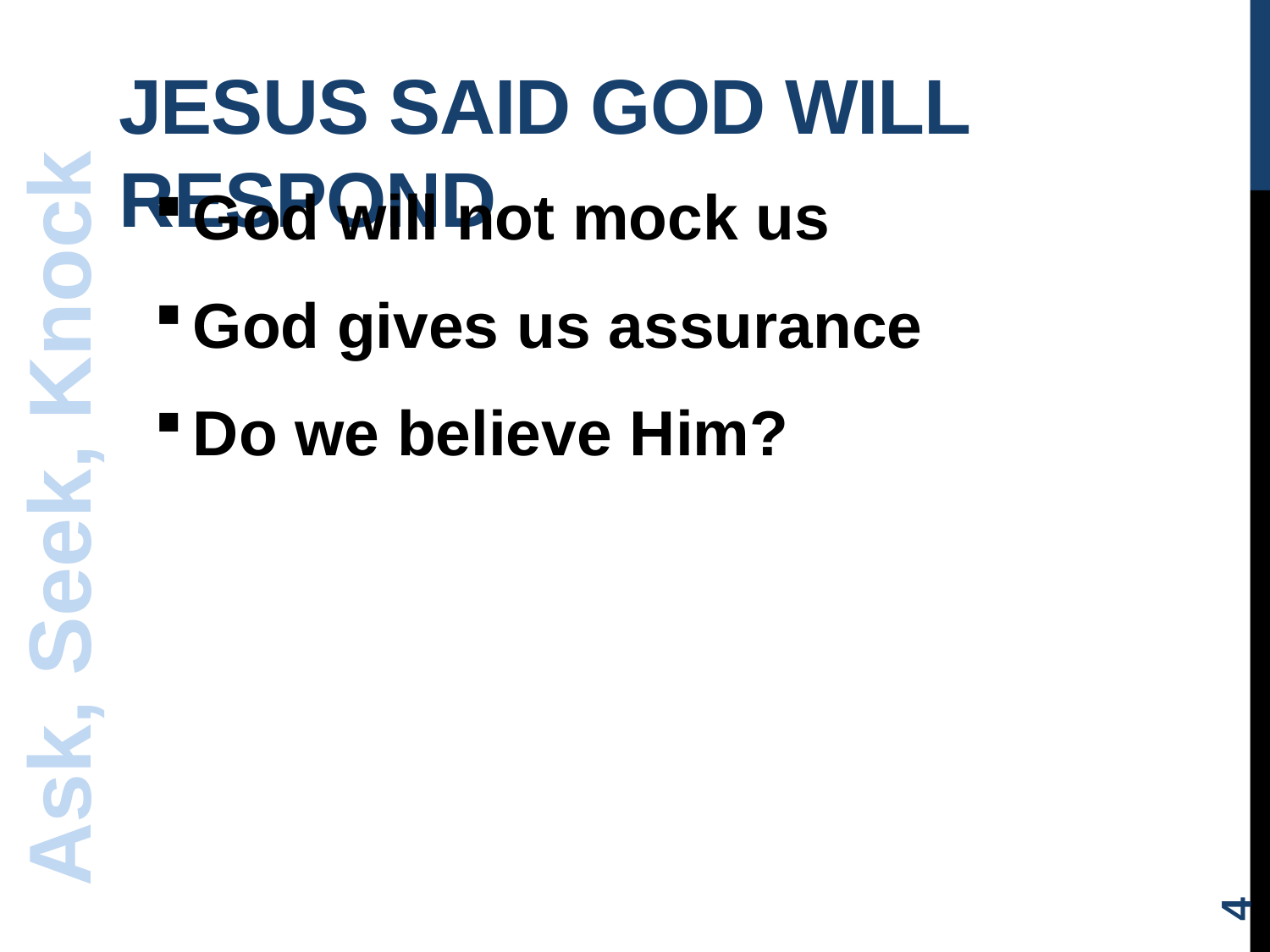

# Jesus said God will respond
God will not mock us
God gives us assurance
Do we believe Him?
Ask, Seek, Knock
4